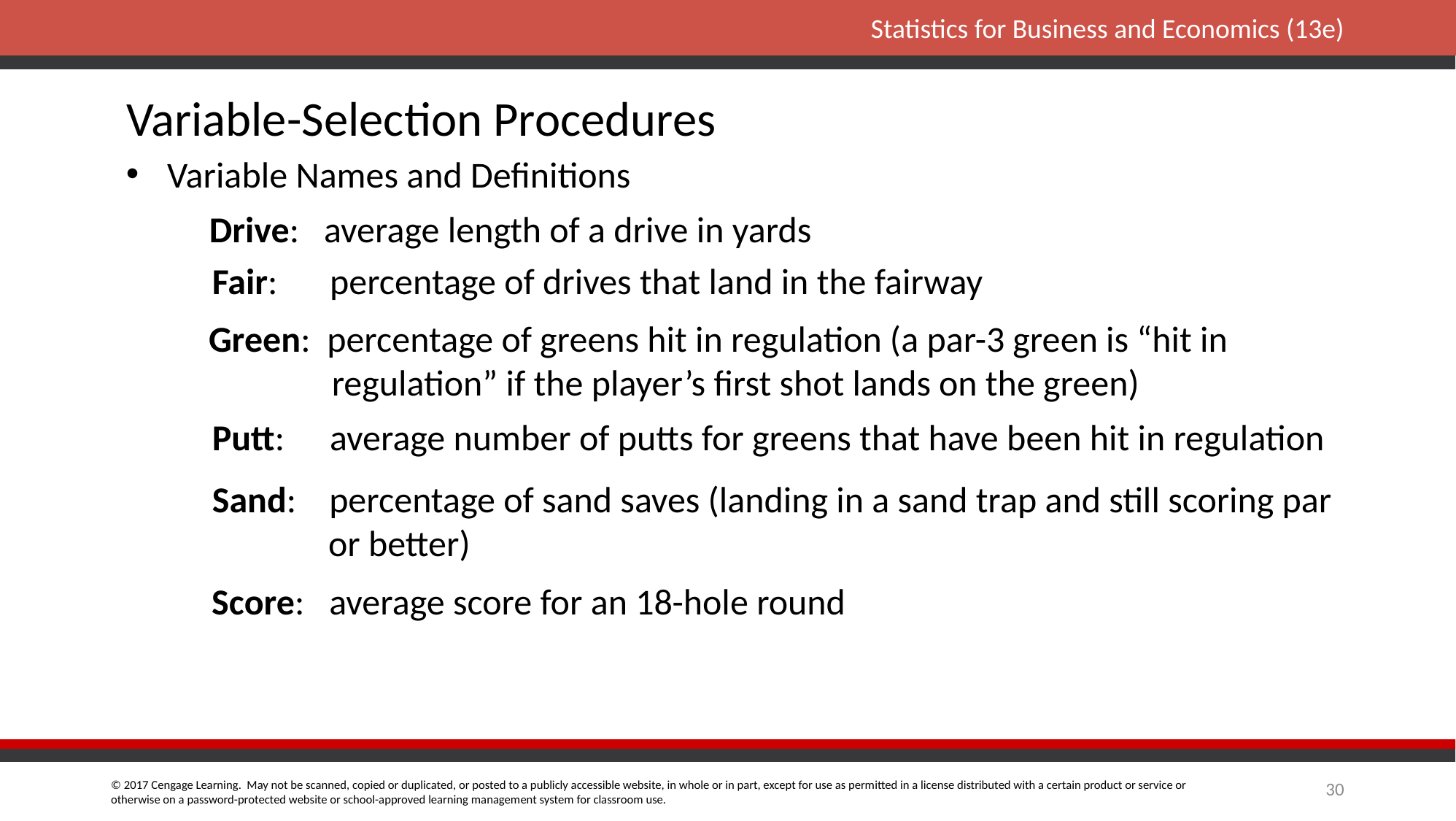

# Variable-Selection Procedures
Variable Names and Definitions
Drive:   average length of a drive in yards
Fair:  	 percentage of drives that land in the fairway
Green:  percentage of greens hit in regulation (a par-3 green is “hit in regulation” if the player’s first shot lands on the green)
Putt:  	 average number of putts for greens that have been hit in regulation
Sand:    percentage of sand saves (landing in a sand trap and still scoring par or better)
Score:   average score for an 18-hole round
30